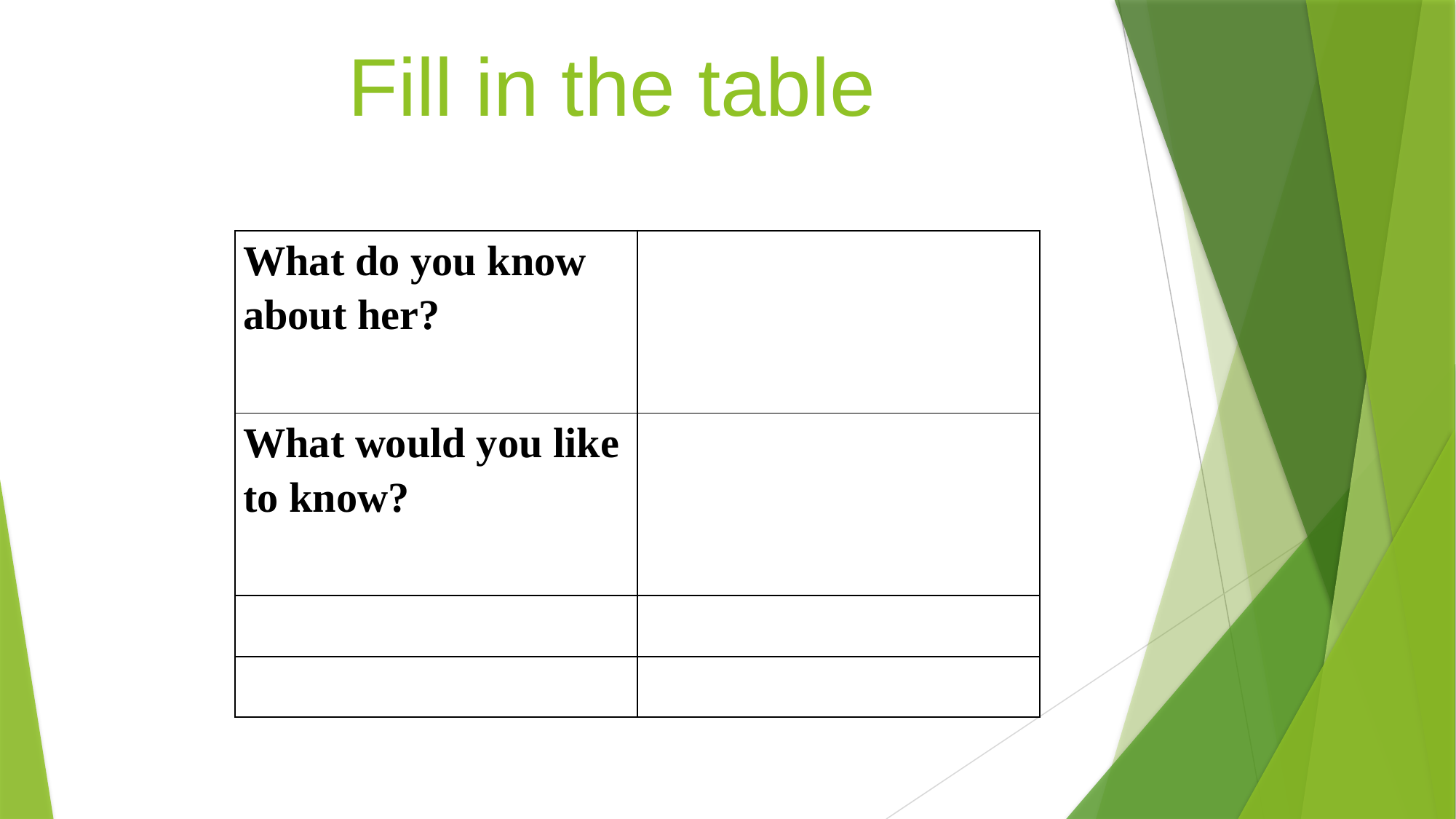

# Fill in the table
| What do you know about her? |  |
| --- | --- |
| What would you like to know? |  |
|  |  |
|  |  |